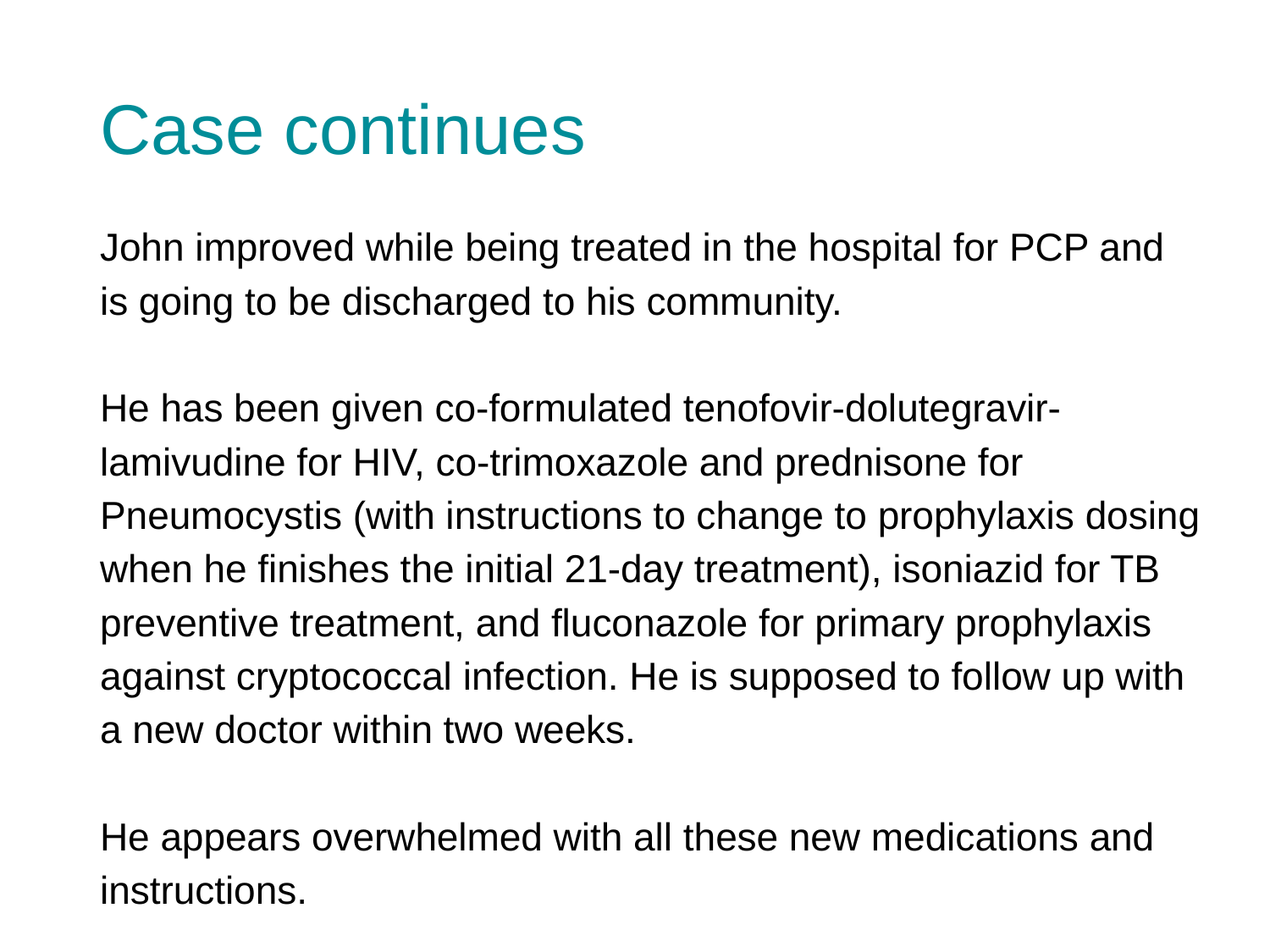

# Case continues
John improved while being treated in the hospital for PCP and is going to be discharged to his community.

He has been given co-formulated tenofovir-dolutegravir-lamivudine for HIV, co-trimoxazole and prednisone for Pneumocystis (with instructions to change to prophylaxis dosing when he finishes the initial 21-day treatment), isoniazid for TB preventive treatment, and fluconazole for primary prophylaxis against cryptococcal infection. He is supposed to follow up with a new doctor within two weeks.

He appears overwhelmed with all these new medications and instructions.